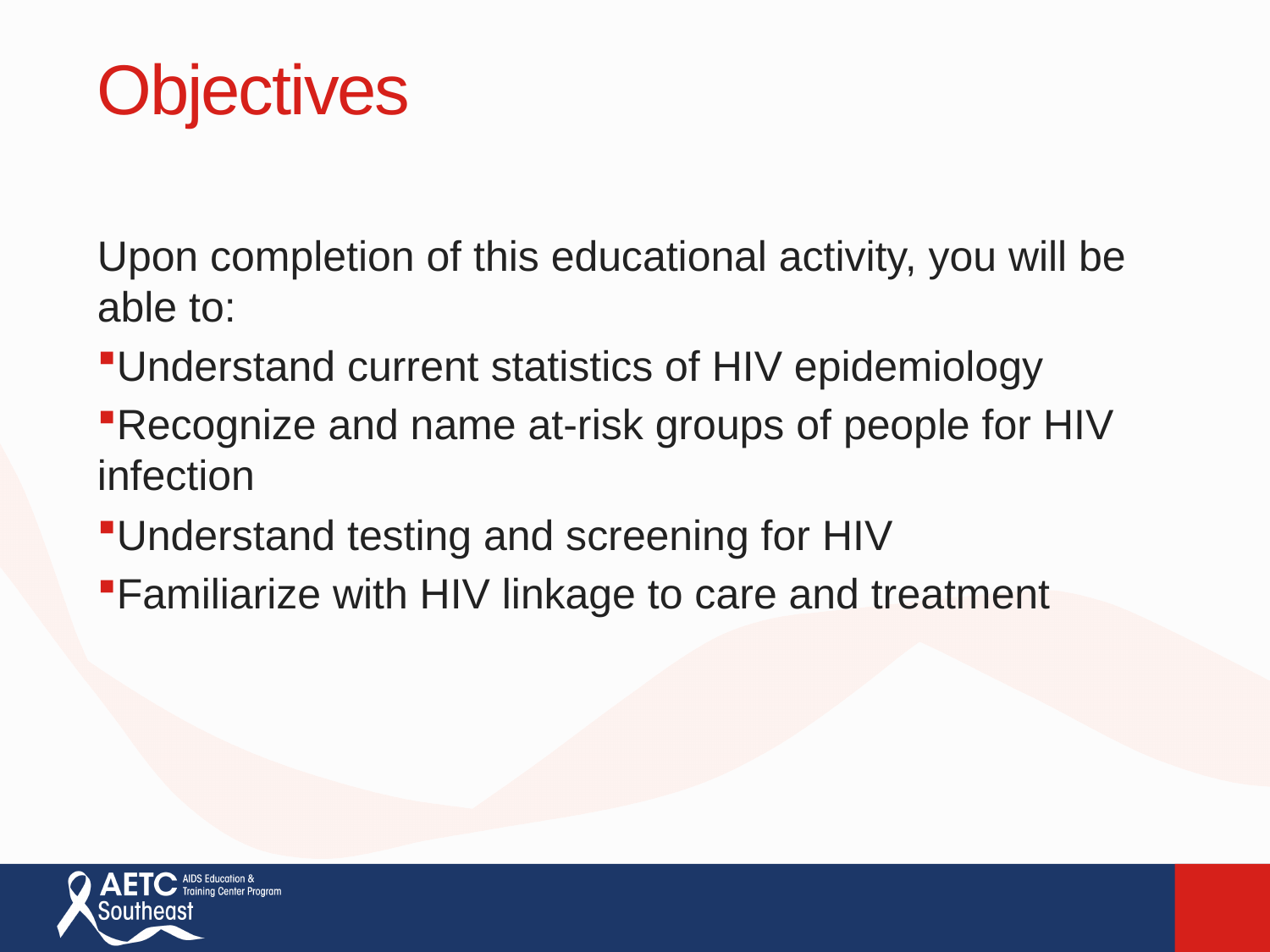

Objectives
Upon completion of this educational activity, you will be able to:
Understand current statistics of HIV epidemiology
Recognize and name at-risk groups of people for HIV infection
Understand testing and screening for HIV
Familiarize with HIV linkage to care and treatment